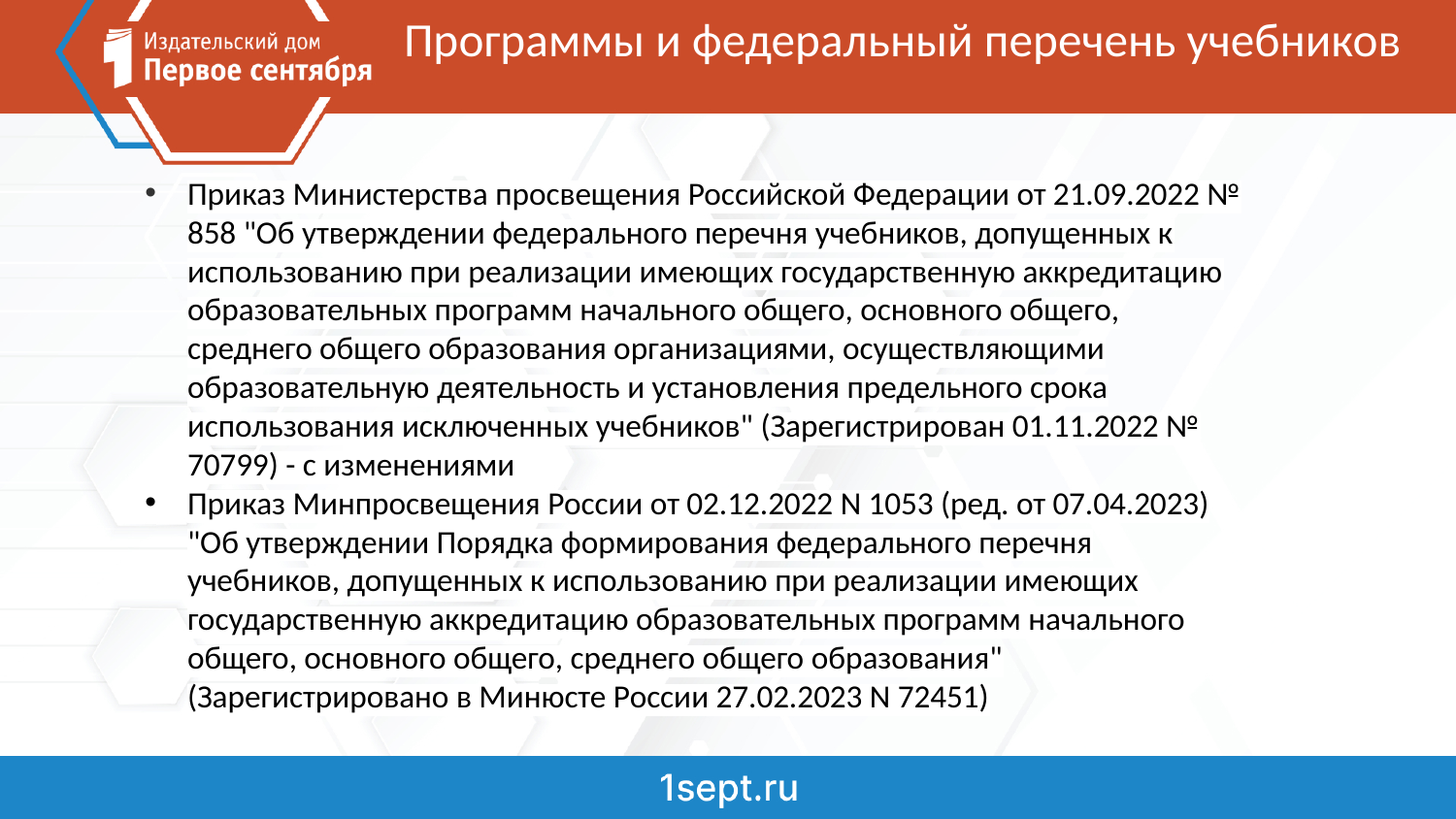

# Программы и федеральный перечень учебников
Приказ Министерства просвещения Российской Федерации от 21.09.2022 № 858 "Об утверждении федерального перечня учебников, допущенных к использованию при реализации имеющих государственную аккредитацию образовательных программ начального общего, основного общего, среднего общего образования организациями, осуществляющими образовательную деятельность и установления предельного срока использования исключенных учебников" (Зарегистрирован 01.11.2022 № 70799) - с изменениями
Приказ Минпросвещения России от 02.12.2022 N 1053 (ред. от 07.04.2023) "Об утверждении Порядка формирования федерального перечня учебников, допущенных к использованию при реализации имеющих государственную аккредитацию образовательных программ начального общего, основного общего, среднего общего образования" (Зарегистрировано в Минюсте России 27.02.2023 N 72451)